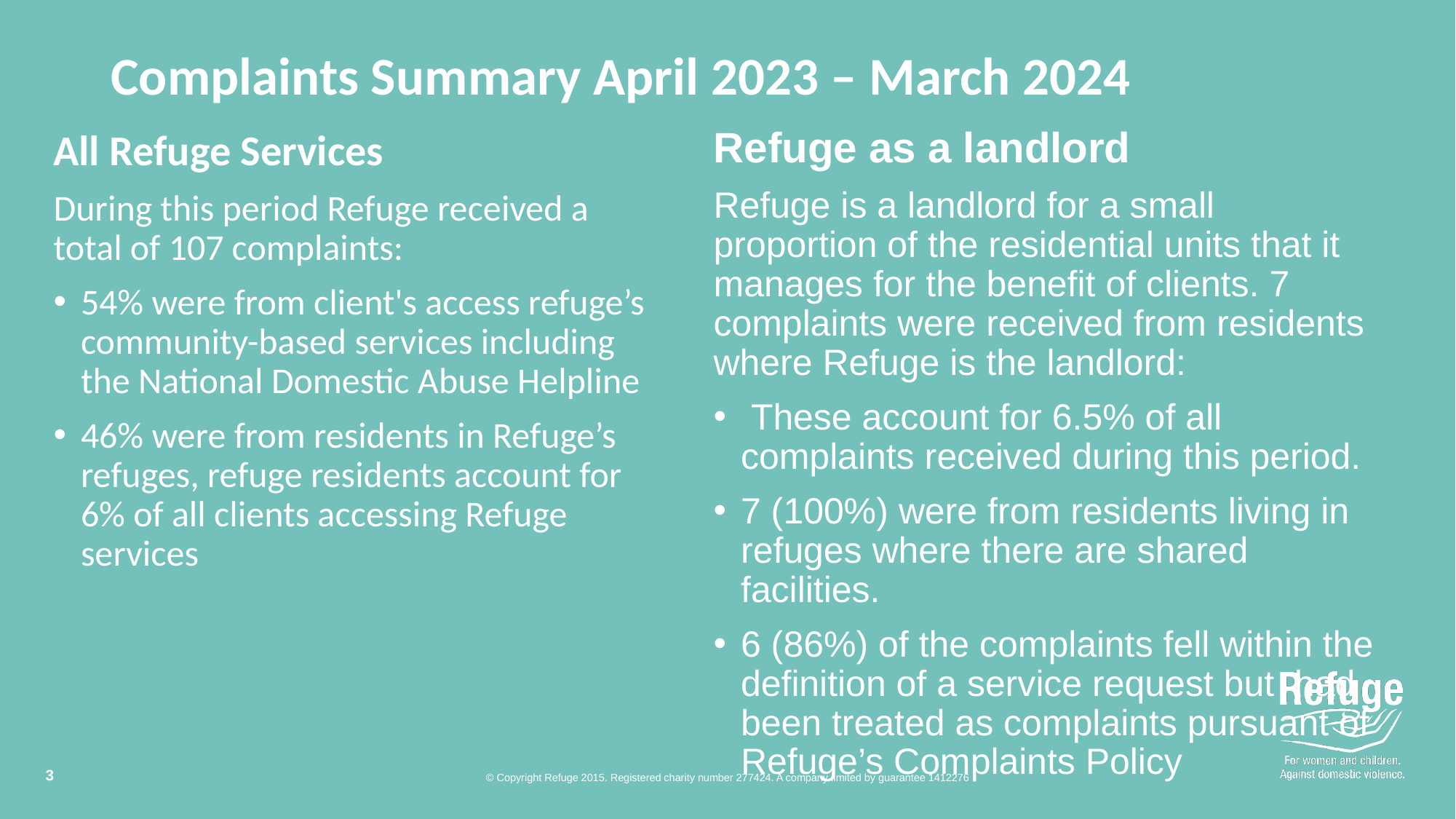

# Complaints Summary April 2023 – March 2024
Refuge as a landlord
Refuge is a landlord for a small proportion of the residential units that it manages for the benefit of clients. 7 complaints were received from residents where Refuge is the landlord:
 These account for 6.5% of all complaints received during this period.
7 (100%) were from residents living in refuges where there are shared facilities.
6 (86%) of the complaints fell within the definition of a service request but  had been treated as complaints pursuant of Refuge’s Complaints Policy

All Refuge Services
During this period Refuge received a total of 107 complaints:
54% were from client's access refuge’s community-based services including the National Domestic Abuse Helpline
46% were from residents in Refuge’s refuges, refuge residents account for 6% of all clients accessing Refuge services

3